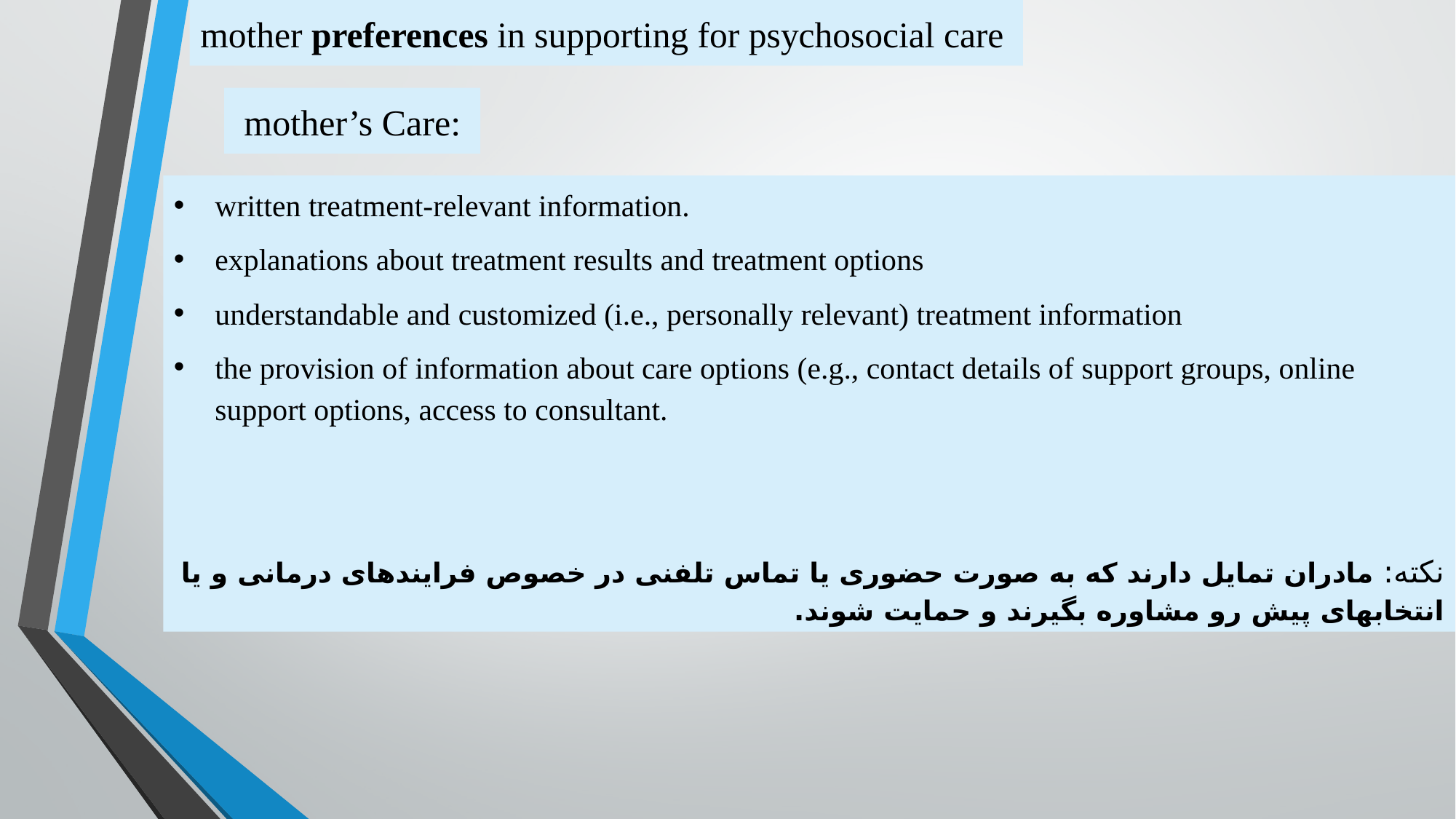

mother preferences in supporting for psychosocial care
 mother’s Care:
written treatment-relevant information.
explanations about treatment results and treatment options
understandable and customized (i.e., personally relevant) treatment information
the provision of information about care options (e.g., contact details of support groups, online support options, access to consultant.

نکته: مادران تمایل دارند که به صورت حضوری یا تماس تلفنی در خصوص فرایندهای درمانی و یا انتخابهای پیش رو مشاوره بگیرند و حمایت شوند.